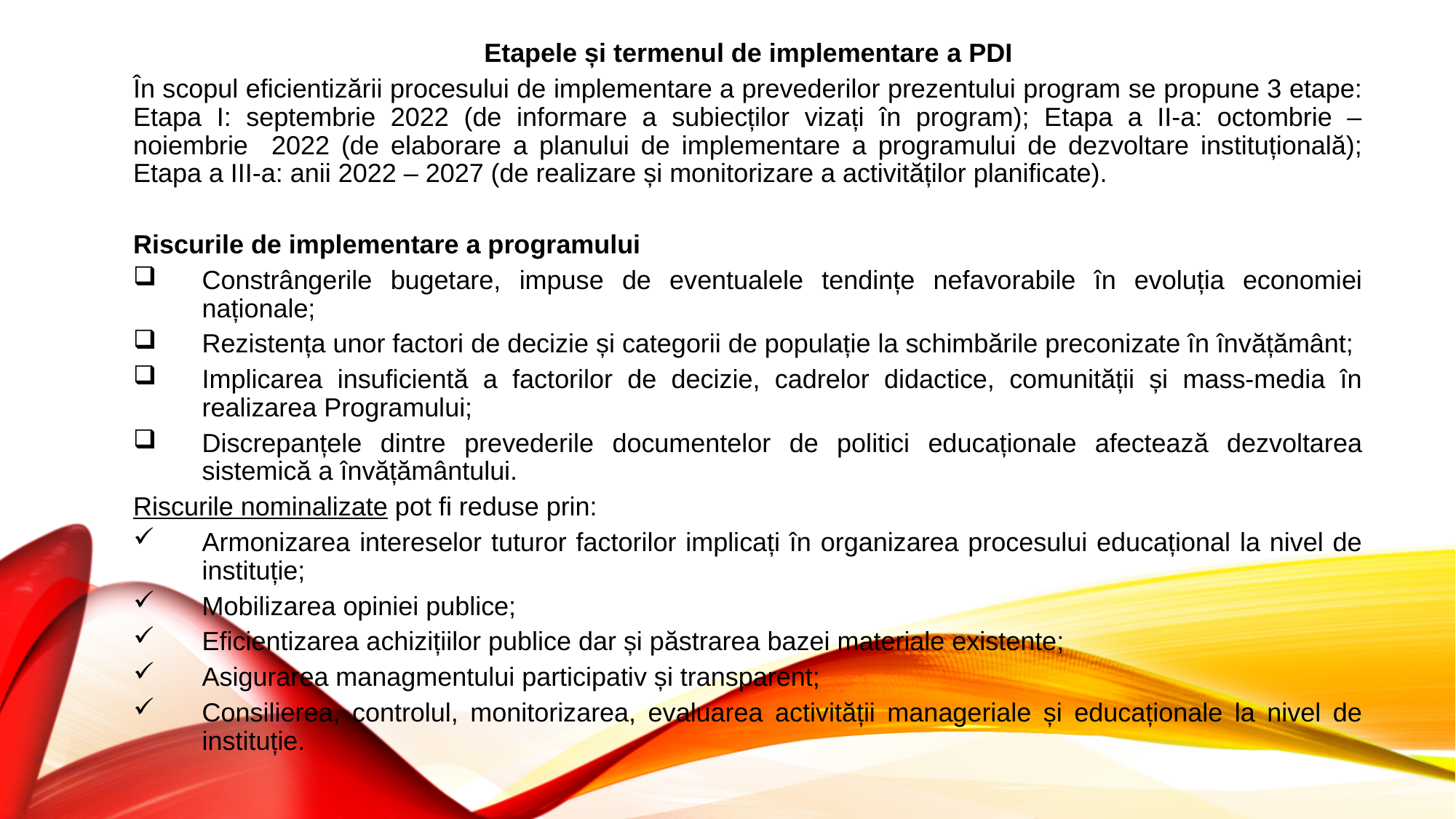

Etapele și termenul de implementare a PDI
În scopul eficientizării procesului de implementare a prevederilor prezentului program se propune 3 etape: Etapa I: septembrie 2022 (de informare a subiecților vizați în program); Etapa a II-a: octombrie – noiembrie  2022 (de elaborare a planului de implementare a programului de dezvoltare instituțională); Etapa a III-a: anii 2022 – 2027 (de realizare și monitorizare a activităților planificate).

Riscurile de implementare a programului
Constrângerile bugetare, impuse de eventualele tendințe nefavorabile în evoluția economiei naționale;
Rezistența unor factori de decizie și categorii de populație la schimbările preconizate în învățământ;
Implicarea insuficientă a factorilor de decizie, cadrelor didactice, comunității și mass-media în realizarea Programului;
Discrepanțele dintre prevederile documentelor de politici educaționale afectează dezvoltarea sistemică a învățământului.
Riscurile nominalizate pot fi reduse prin:
Armonizarea intereselor tuturor factorilor implicați în organizarea procesului educațional la nivel de instituție;
Mobilizarea opiniei publice;
Eficientizarea achizițiilor publice dar și păstrarea bazei materiale existente;
Asigurarea managmentului participativ și transparent;
Consilierea, controlul, monitorizarea, evaluarea activității manageriale și educaționale la nivel de instituție.